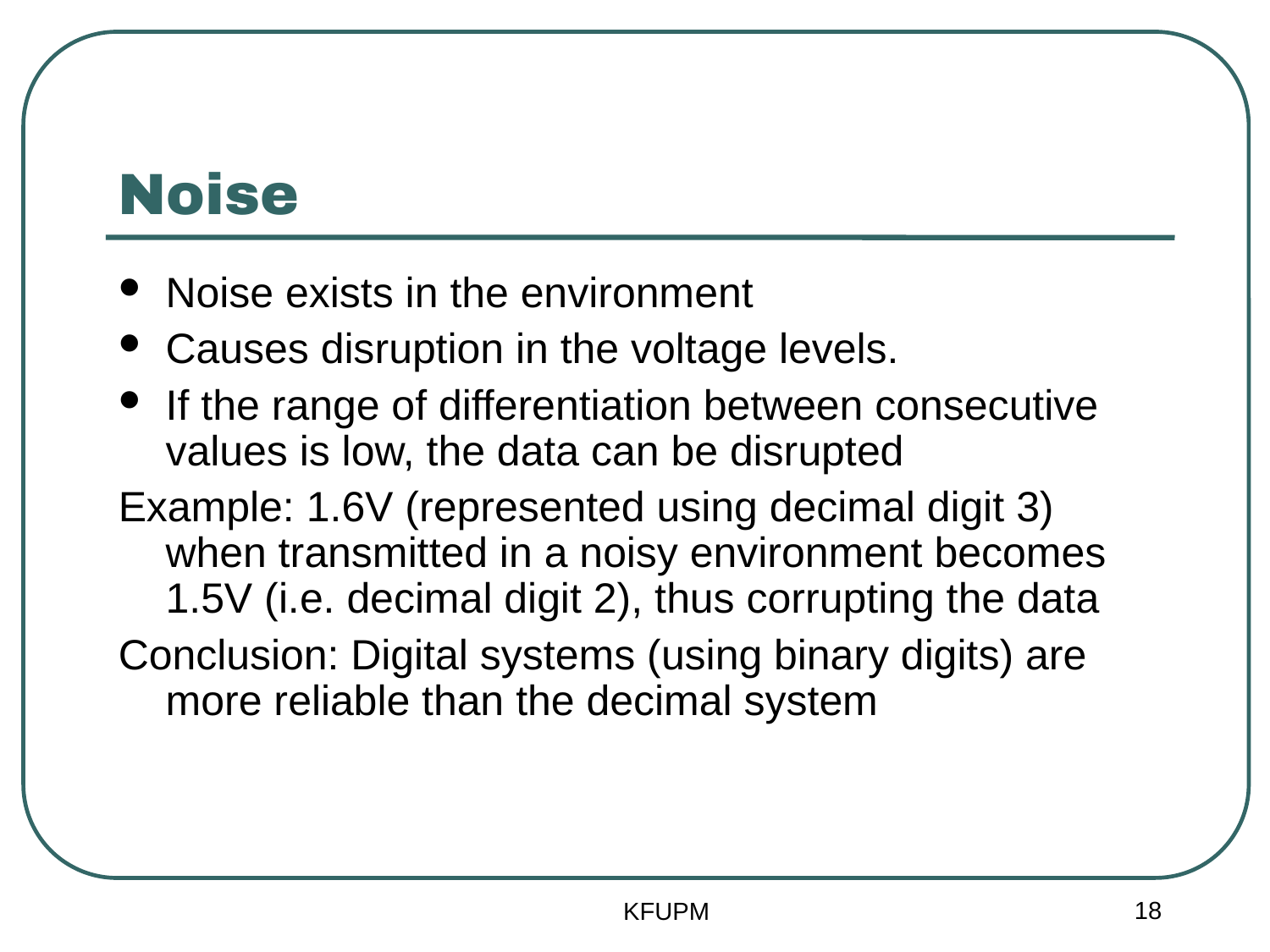

Noise
Noise exists in the environment
Causes disruption in the voltage levels.
If the range of differentiation between consecutive values is low, the data can be disrupted
Example: 1.6V (represented using decimal digit 3) when transmitted in a noisy environment becomes 1.5V (i.e. decimal digit 2), thus corrupting the data
Conclusion: Digital systems (using binary digits) are more reliable than the decimal system
18
KFUPM